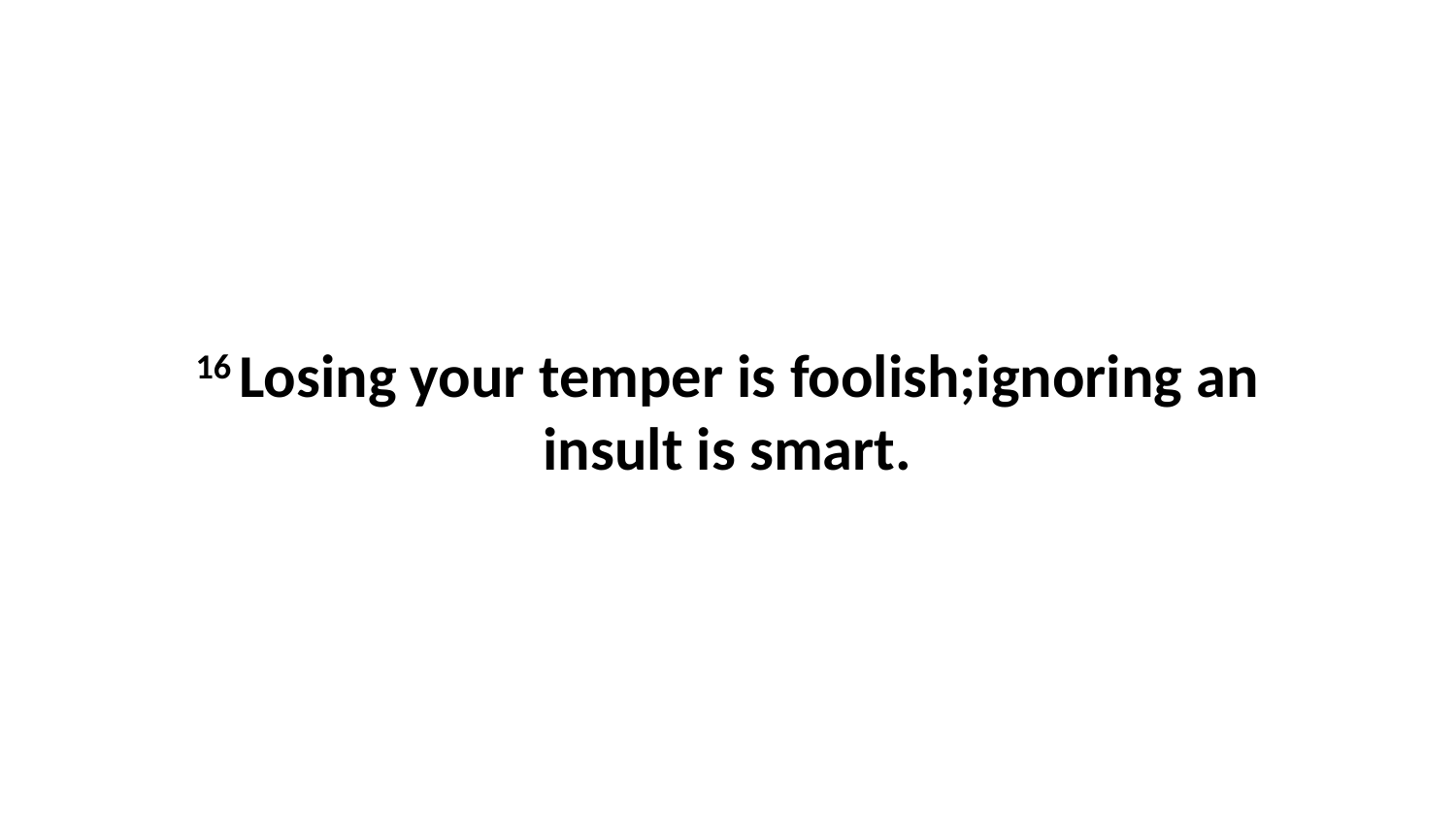

16 Losing your temper is foolish;ignoring an insult is smart.